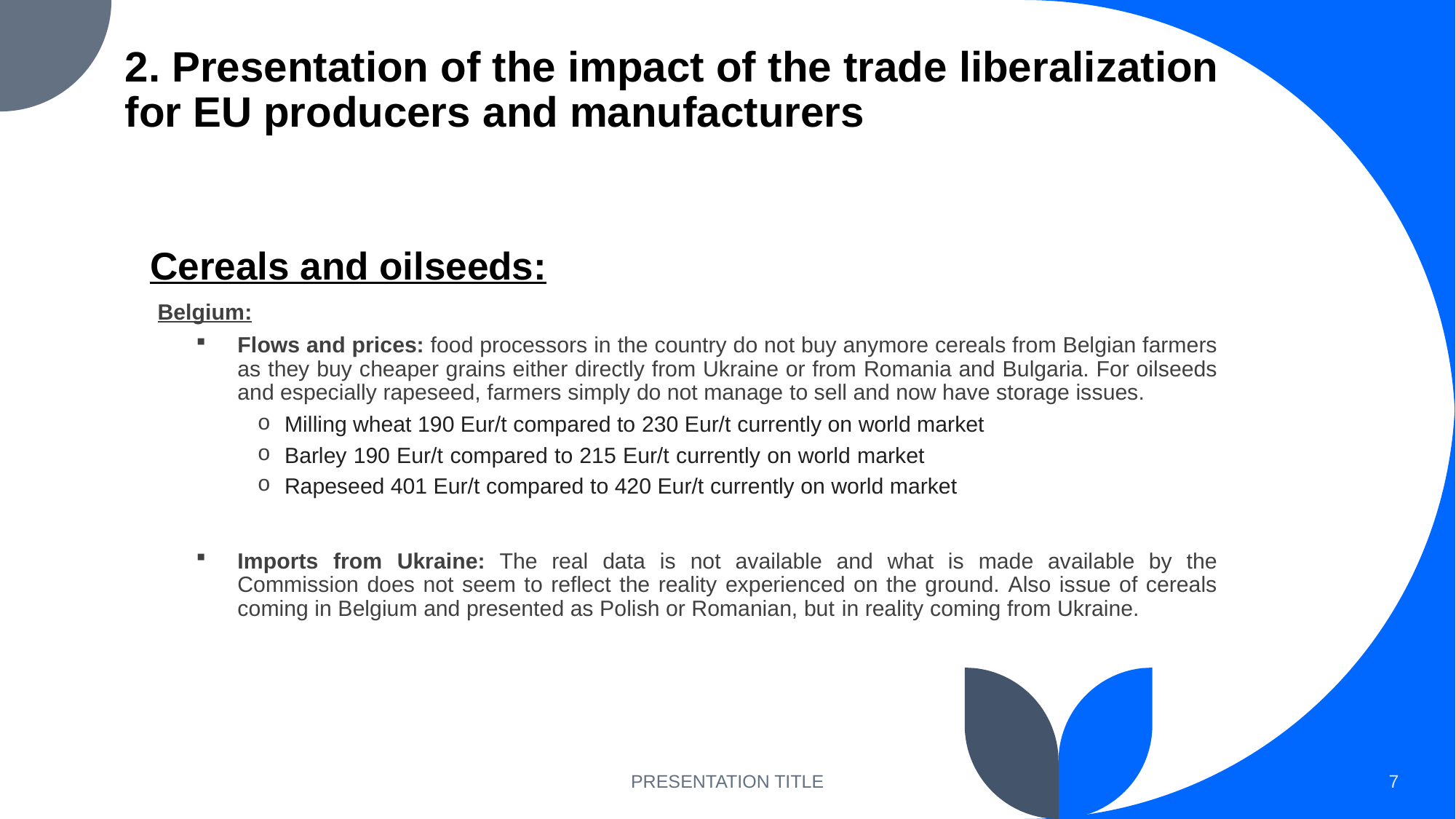

# 2. Presentation of the impact of the trade liberalization for EU producers and manufacturers
Cereals and oilseeds:
Belgium:
Flows and prices: food processors in the country do not buy anymore cereals from Belgian farmers as they buy cheaper grains either directly from Ukraine or from Romania and Bulgaria. For oilseeds and especially rapeseed, farmers simply do not manage to sell and now have storage issues.
Milling wheat 190 Eur/t compared to 230 Eur/t currently on world market
Barley 190 Eur/t compared to 215 Eur/t currently on world market
Rapeseed 401 Eur/t compared to 420 Eur/t currently on world market

Imports from Ukraine: The real data is not available and what is made available by the Commission does not seem to reflect the reality experienced on the ground. Also issue of cereals coming in Belgium and presented as Polish or Romanian, but  in reality coming from Ukraine.

PRESENTATION TITLE
7